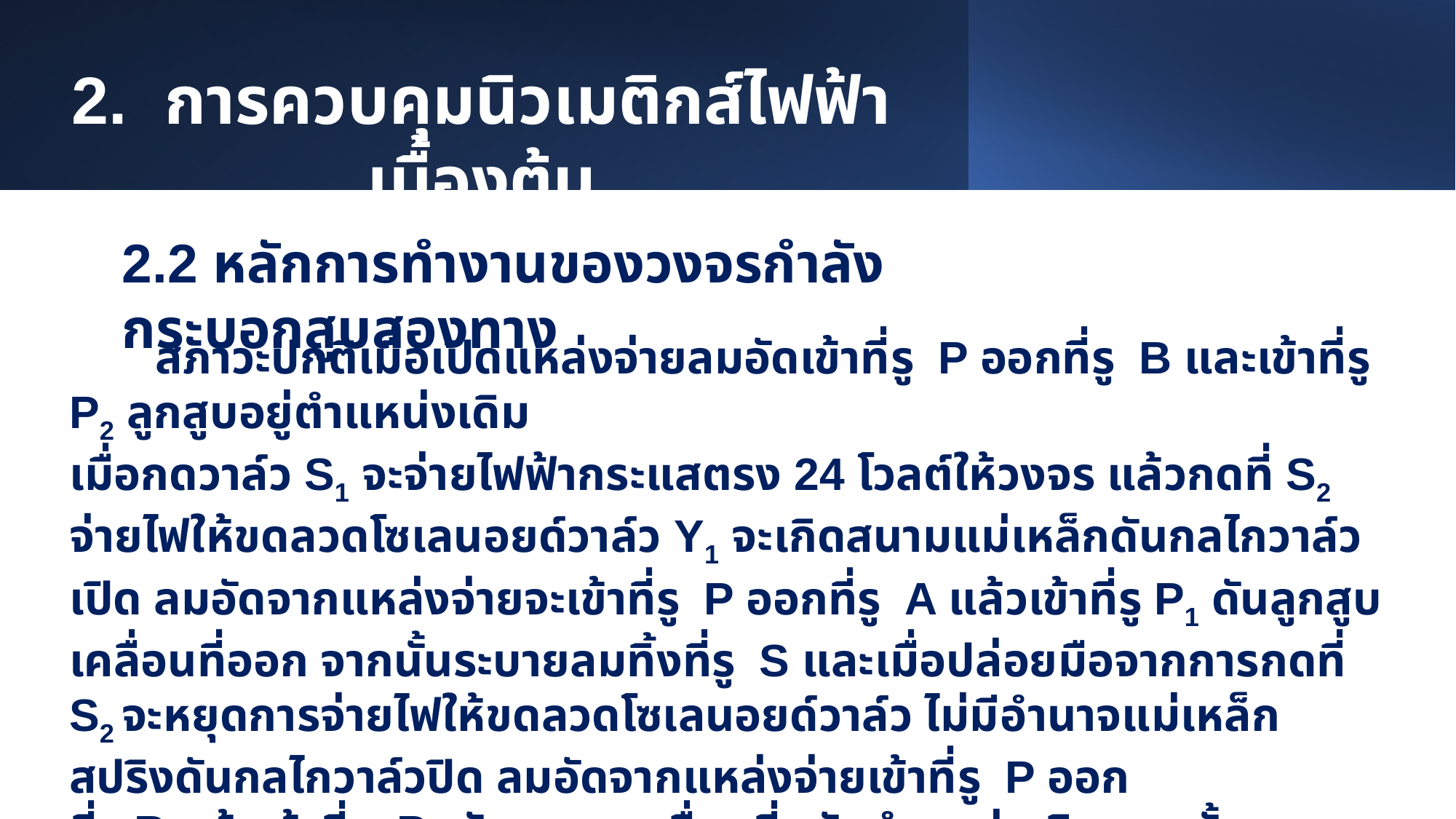

2.  การควบคุมนิวเมติกส์ไฟฟ้าเบื้องต้น
2.2 หลักการทำงานของวงจรกำลังกระบอกสูบสองทาง
สภาวะปกติเมื่อเปิดแหล่งจ่ายลมอัดเข้าที่รู  P ออกที่รู  B และเข้าที่รู  P2 ลูกสูบอยู่ตำแหน่งเดิม
เมื่อกดวาล์ว S1 จะจ่ายไฟฟ้ากระแสตรง 24 โวลต์ให้วงจร แล้วกดที่ S2 จ่ายไฟให้ขดลวดโซเลนอยด์วาล์ว Y1 จะเกิดสนามแม่เหล็กดันกลไกวาล์วเปิด ลมอัดจากแหล่งจ่ายจะเข้าที่รู  P ออกที่รู  A แล้วเข้าที่รู P1 ดันลูกสูบเคลื่อนที่ออก จากนั้นระบายลมทิ้งที่รู  S และเมื่อปล่อยมือจากการกดที่  S2 จะหยุดการจ่ายไฟให้ขดลวดโซเลนอยด์วาล์ว ไม่มีอำนาจแม่เหล็ก สปริงดันกลไกวาล์วปิด ลมอัดจากแหล่งจ่ายเข้าที่รู  P ออก
ที่รู B แล้วเข้าที่รู  P2 ดันลูกสูบเคลื่อนที่กลับตำแหน่งเดิม จากนั้นระบายลมทิ้งที่รู R และกดที่ S1 อีกครั้งเพื่อหยุดจ่ายไฟให้กับวงจร